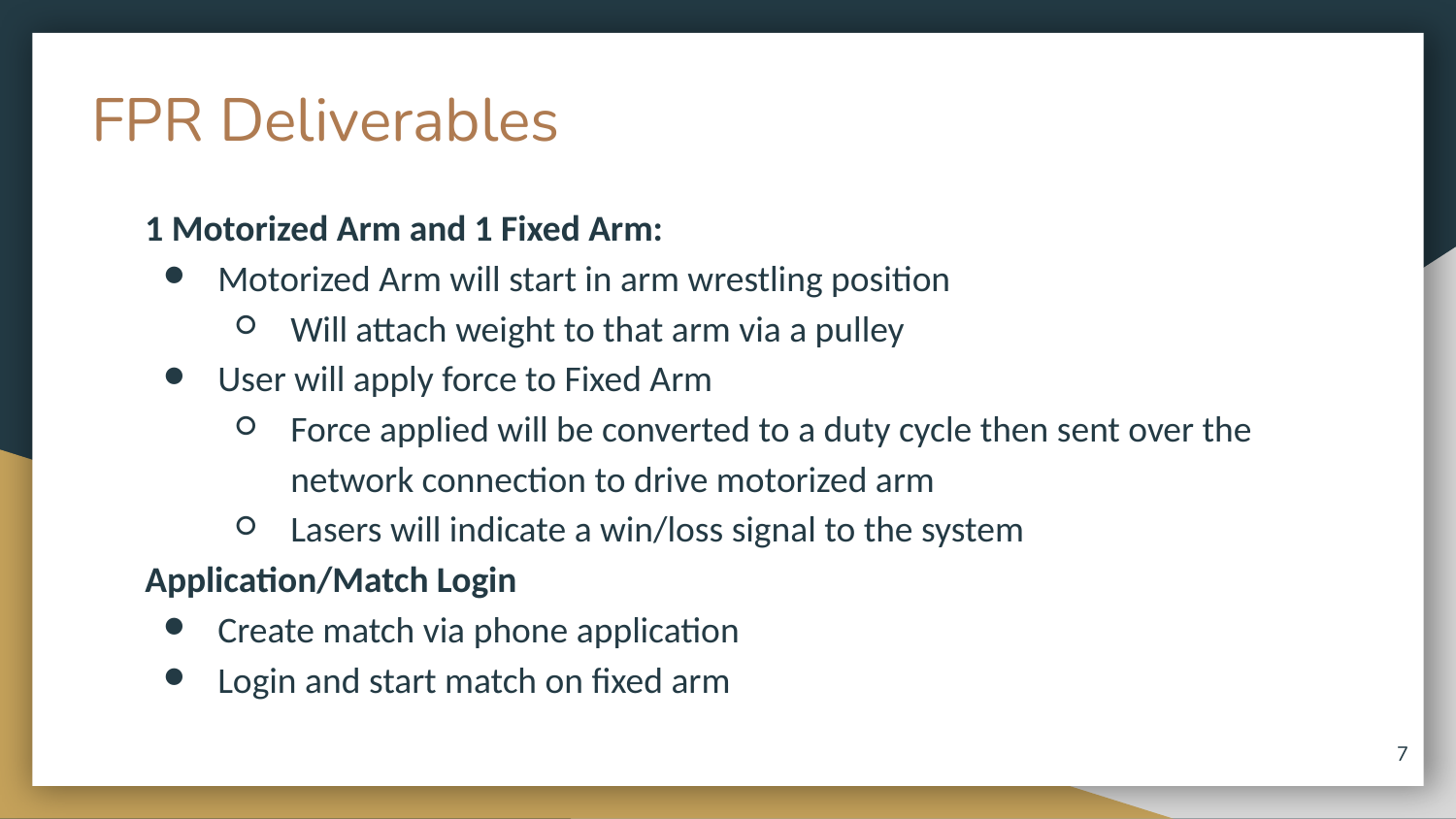

# FPR Deliverables
1 Motorized Arm and 1 Fixed Arm:
Motorized Arm will start in arm wrestling position
Will attach weight to that arm via a pulley
User will apply force to Fixed Arm
Force applied will be converted to a duty cycle then sent over the network connection to drive motorized arm
Lasers will indicate a win/loss signal to the system
Application/Match Login
Create match via phone application
Login and start match on fixed arm
7